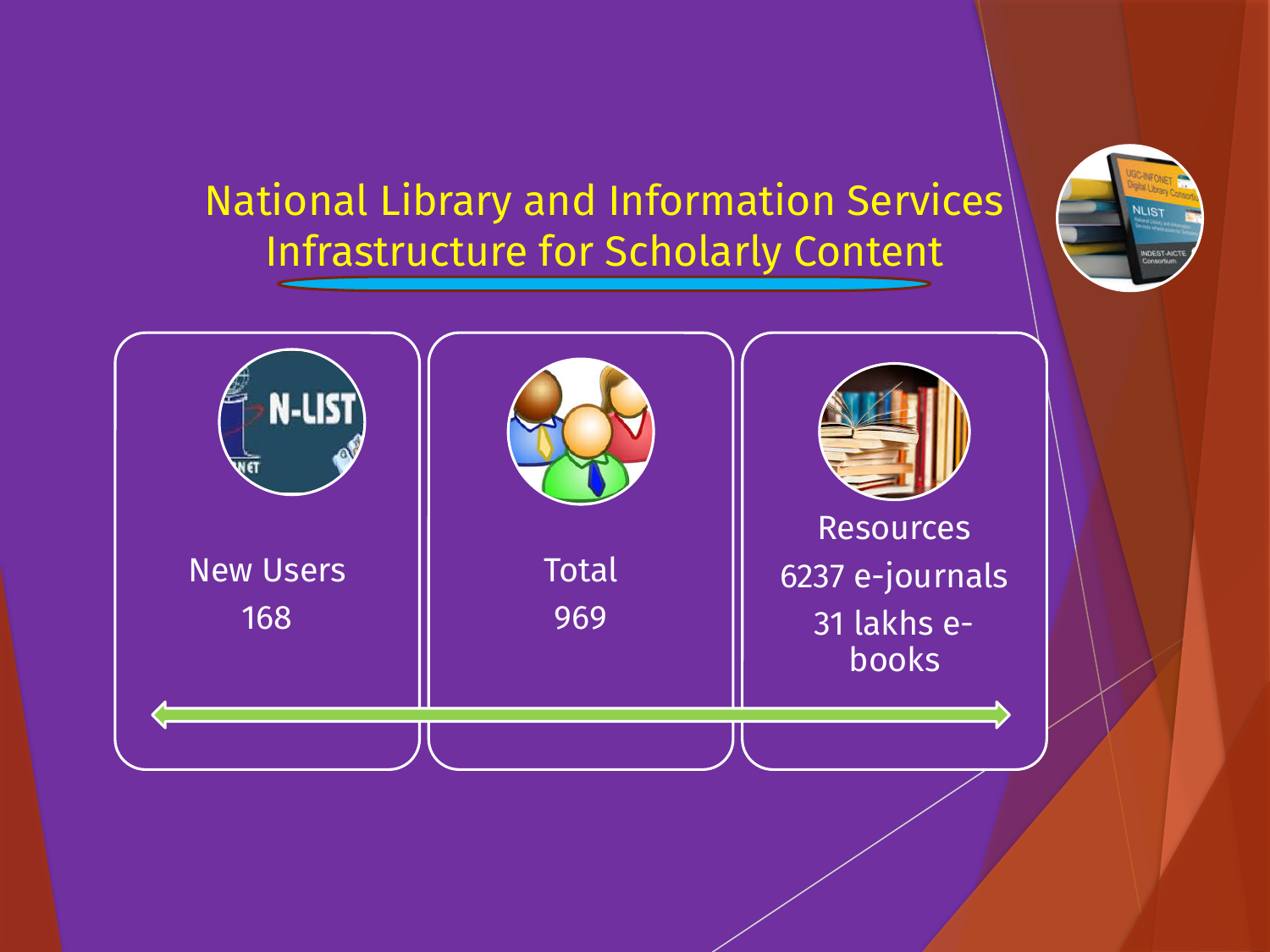

# National Library and Information Services Infrastructure for Scholarly Content

New Users
168
Total
969
Resources
6237 e-journals
31 lakhs e-books